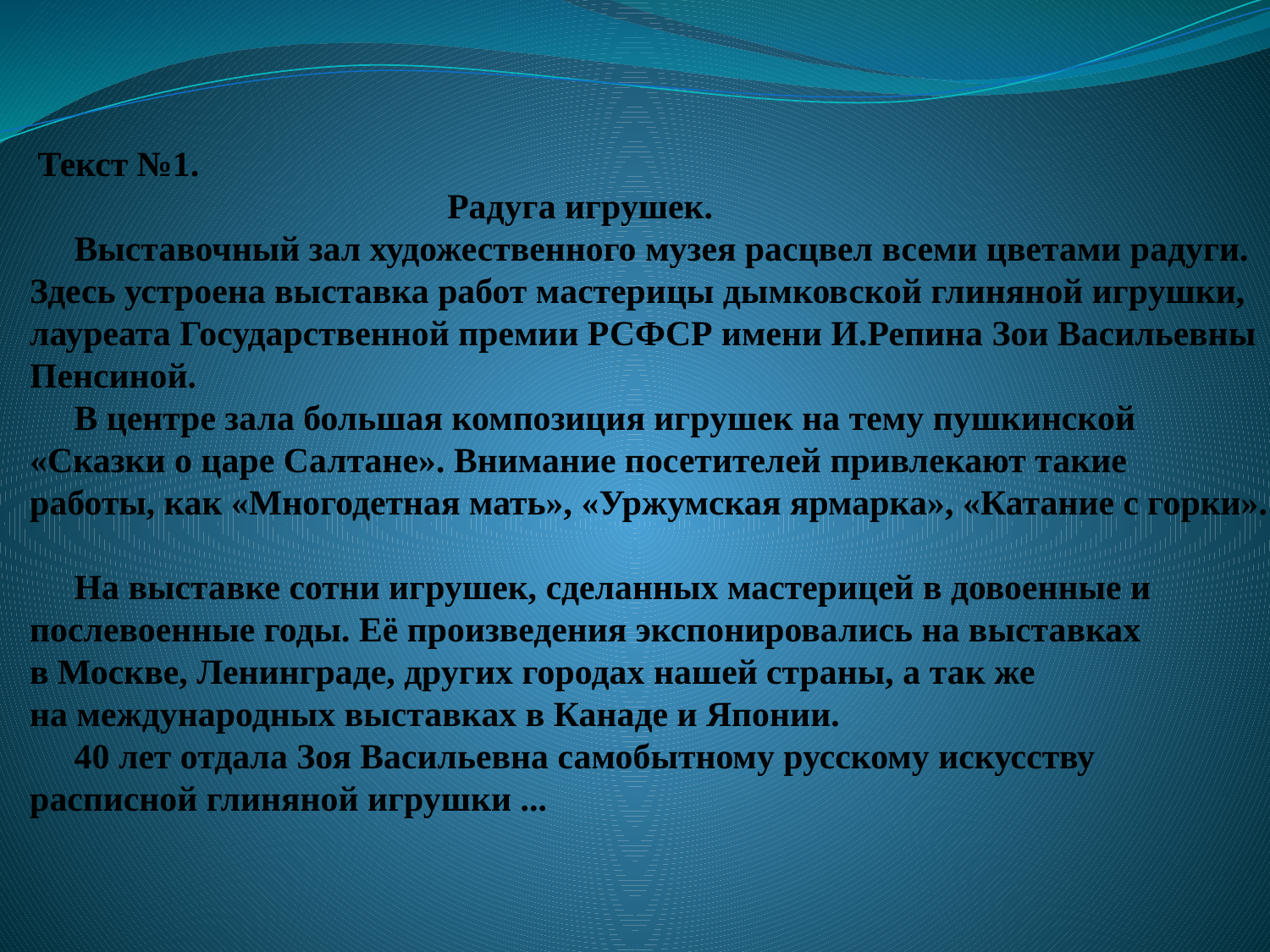

# Текст №1. Радуга игрушек. Выставочный зал художественного музея расцвел всеми цветами радуги. Здесь устроена выставка работ мастерицы дымковской глиняной игрушки, лауреата Государственной премии РСФСР имени И.Репина Зои Васильевны Пенсиной. В центре зала большая композиция игрушек на тему пушкинской «Сказки о царе Салтане». Внимание посетителей привлекают такие работы, как «Многодетная мать», «Уржумская ярмарка», «Катание с горки». На выставке сотни игрушек, сделанных мастерицей в довоенные и послевоенные годы. Её произведения экспонировались на выставках в Москве, Ленинграде, других городах нашей страны, а так же на международных выставках в Канаде и Японии. 40 лет отдала Зоя Васильевна самобытному русскому искусству расписной глиняной игрушки ...